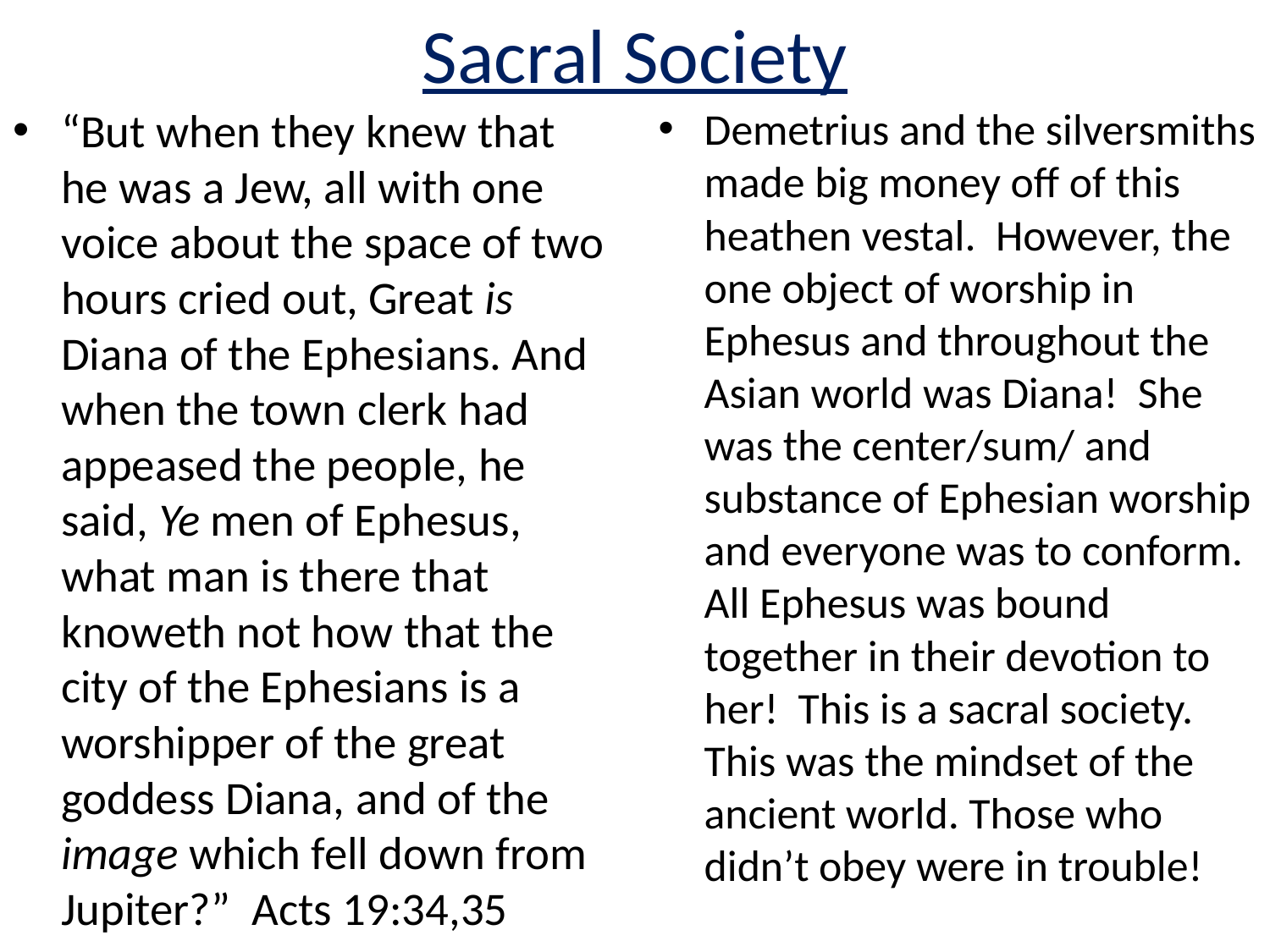

# Sacral Society
“But when they knew that he was a Jew, all with one voice about the space of two hours cried out, Great is Diana of the Ephesians. And when the town clerk had appeased the people, he said, Ye men of Ephesus, what man is there that knoweth not how that the city of the Ephesians is a worshipper of the great goddess Diana, and of the image which fell down from Jupiter?”  Acts 19:34,35
Demetrius and the silversmiths made big money off of this heathen vestal.  However, the one object of worship in Ephesus and throughout the Asian world was Diana!  She was the center/sum/ and substance of Ephesian worship and everyone was to conform.  All Ephesus was bound together in their devotion to her!  This is a sacral society.  This was the mindset of the ancient world. Those who didn’t obey were in trouble!